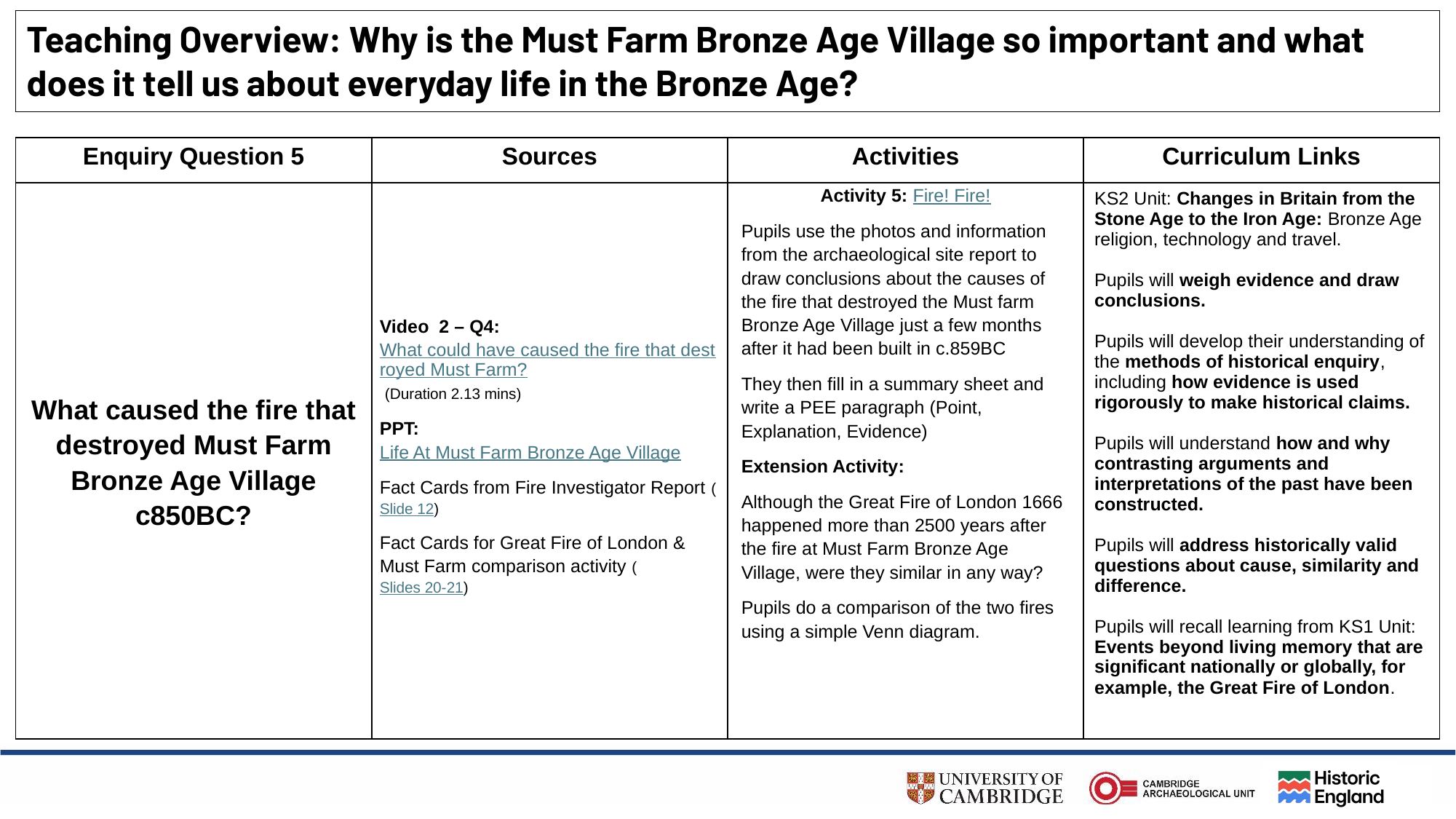

| Teaching Overview: Why is the Must Farm Bronze Age Village so important and what does it tell us about everyday life in the Bronze Age? |
| --- |
Must Farm Bronze Age Village – Single Lesson Plan
| Enquiry Question 5 | Sources | Activities | Curriculum Links |
| --- | --- | --- | --- |
| What caused the fire that destroyed Must Farm Bronze Age Village c850BC? | Video 2 – Q4: What could have caused the fire that destroyed Must Farm? (Duration 2.13 mins) PPT: Life At Must Farm Bronze Age Village Fact Cards from Fire Investigator Report (Slide 12) Fact Cards for Great Fire of London & Must Farm comparison activity (Slides 20-21) | Activity 5: Fire! Fire! Pupils use the photos and information from the archaeological site report to draw conclusions about the causes of the fire that destroyed the Must farm Bronze Age Village just a few months after it had been built in c.859BC​ They then fill in a summary sheet and write a PEE paragraph (Point, Explanation, Evidence)​ Extension Activity:​ Although the Great Fire of London 1666 happened more than 2500 years after the fire at Must Farm Bronze Age Village, were they similar in any way?​ Pupils do a comparison of the two fires using a simple Venn diagram. | KS2 Unit: Changes in Britain from the Stone Age to the Iron Age: Bronze Age religion, technology and travel. Pupils will weigh evidence and draw conclusions. Pupils will develop their understanding of the methods of historical enquiry, including how evidence is used rigorously to make historical claims. Pupils will understand how and why contrasting arguments and interpretations of the past have been constructed. Pupils will address historically valid questions about cause, similarity and difference. Pupils will recall learning from KS1 Unit: Events beyond living memory that are significant nationally or globally, for example, the Great Fire of London. |